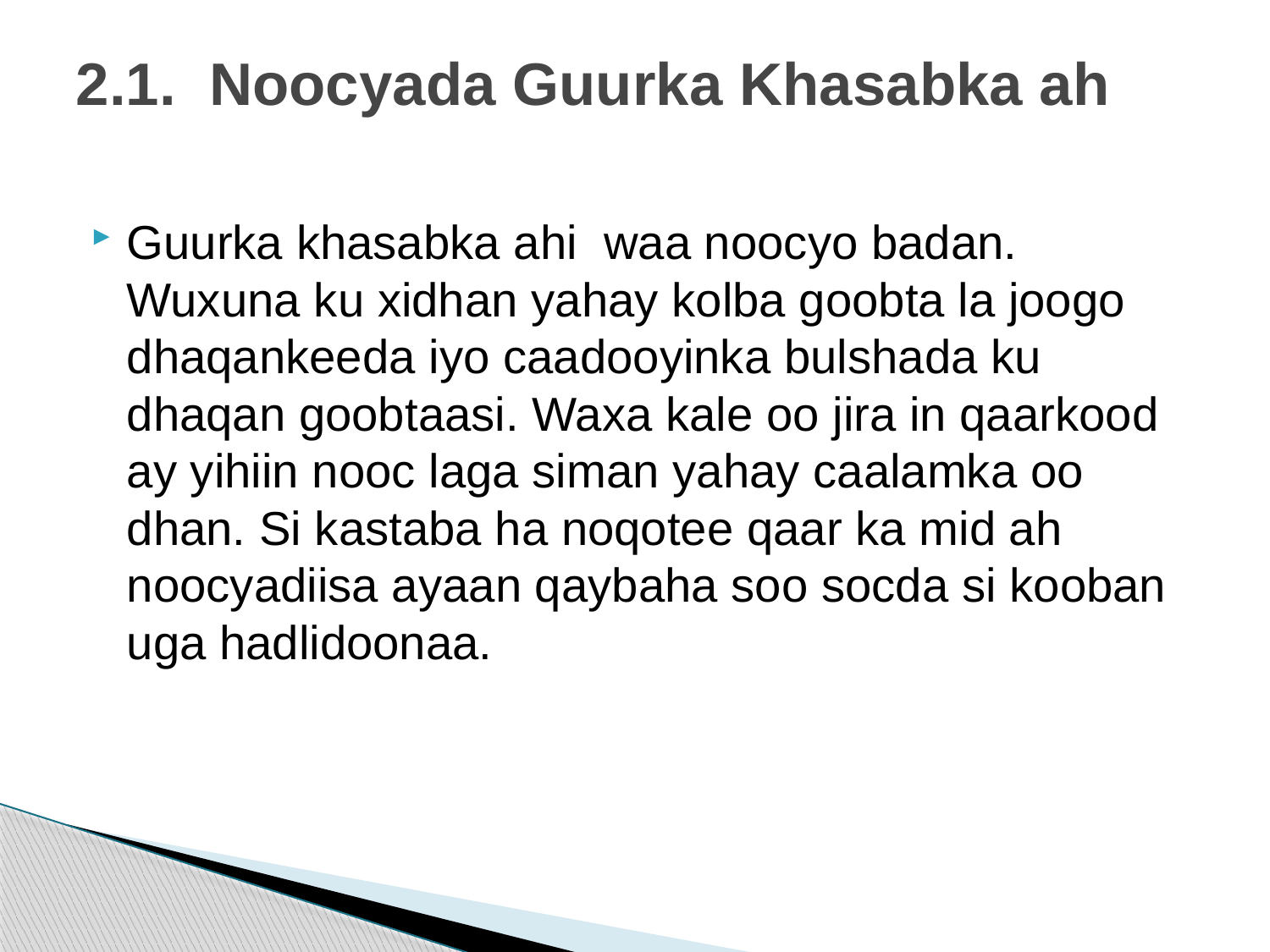

# 2.1.  Noocyada Guurka Khasabka ah
Guurka khasabka ahi  waa noocyo badan. Wuxuna ku xidhan yahay kolba goobta la joogo dhaqankeeda iyo caadooyinka bulshada ku dhaqan goobtaasi. Waxa kale oo jira in qaarkood ay yihiin nooc laga siman yahay caalamka oo dhan. Si kastaba ha noqotee qaar ka mid ah noocyadiisa ayaan qaybaha soo socda si kooban uga hadlidoonaa.